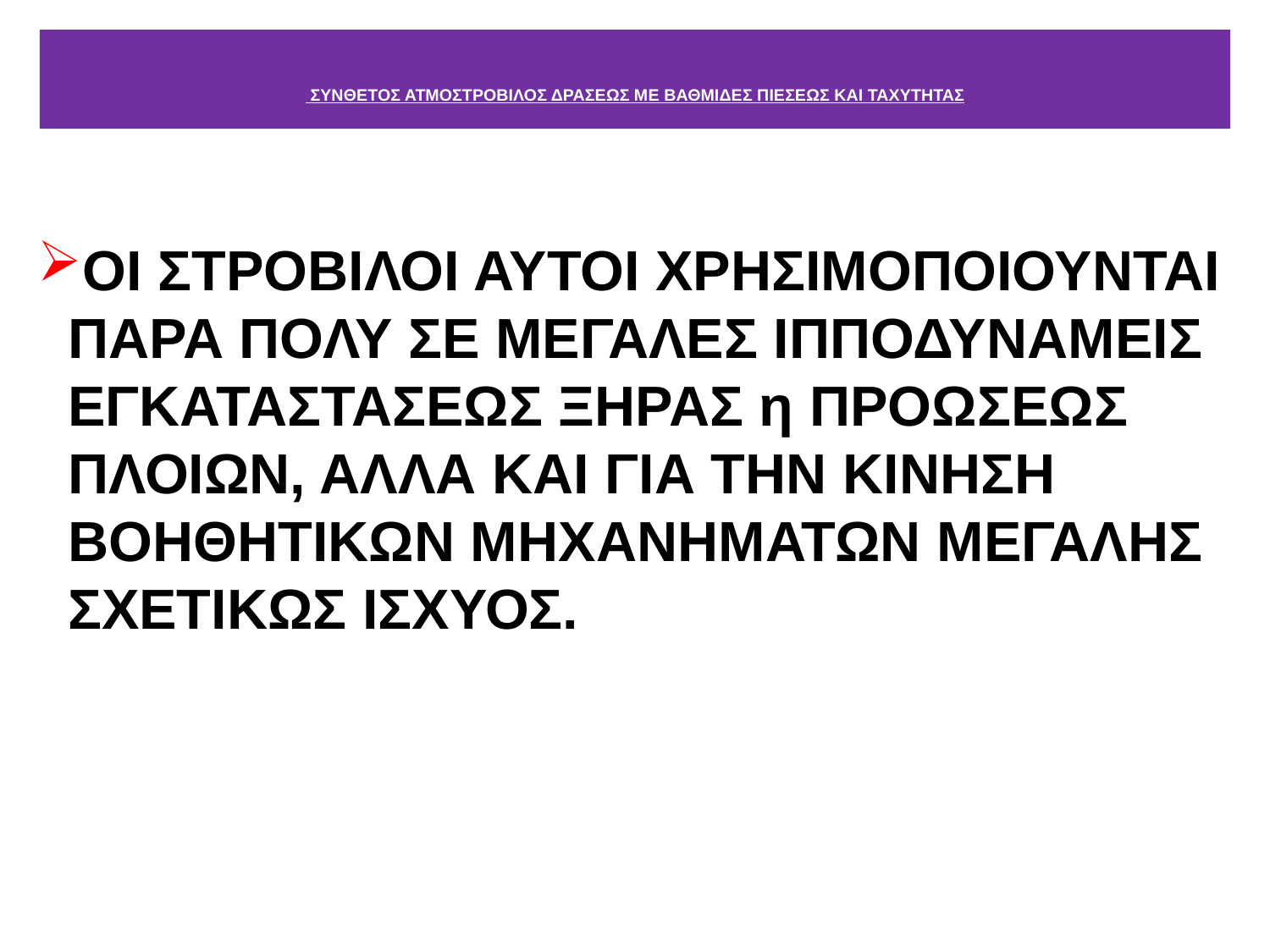

# ΣΥΝΘΕΤΟΣ ΑΤΜΟΣΤΡΟΒΙΛΟΣ ΔΡΑΣΕΩΣ ΜΕ ΒΑΘΜΙΔΕΣ ΠΙΕΣΕΩΣ ΚΑΙ ΤΑΧΥΤΗΤΑΣ

ΟΙ ΣΤΡΟΒΙΛΟΙ ΑΥΤΟΙ ΧΡΗΣΙΜΟΠΟΙΟΥΝΤΑΙ ΠΑΡΑ ΠΟΛΥ ΣΕ ΜΕΓΑΛΕΣ ΙΠΠΟΔΥΝΑΜΕΙΣ ΕΓΚΑΤΑΣΤΑΣΕΩΣ ΞΗΡΑΣ η ΠΡΟΩΣΕΩΣ ΠΛΟΙΩΝ, ΑΛΛΑ ΚΑΙ ΓΙΑ ΤΗΝ ΚΙΝΗΣΗ ΒΟΗΘΗΤΙΚΩΝ ΜΗΧΑΝΗΜΑΤΩΝ ΜΕΓΑΛΗΣ ΣΧΕΤΙΚΩΣ ΙΣΧΥΟΣ.